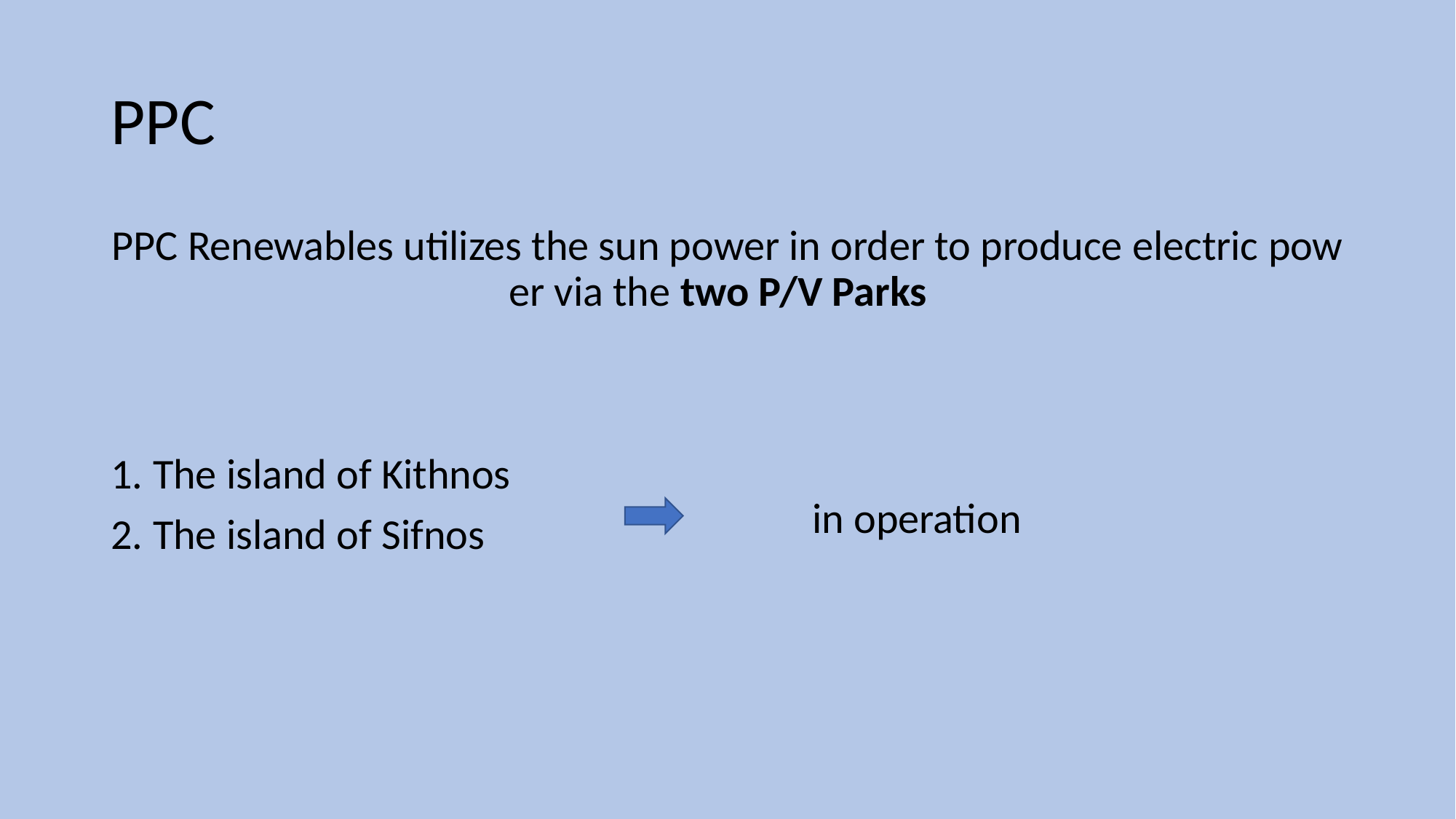

# PPC
PPC Renewables utilizes the sun power in order to produce electric power via the two P/V Parks

1. The island of Kithnos
2. The island of Sifnos
 in operation